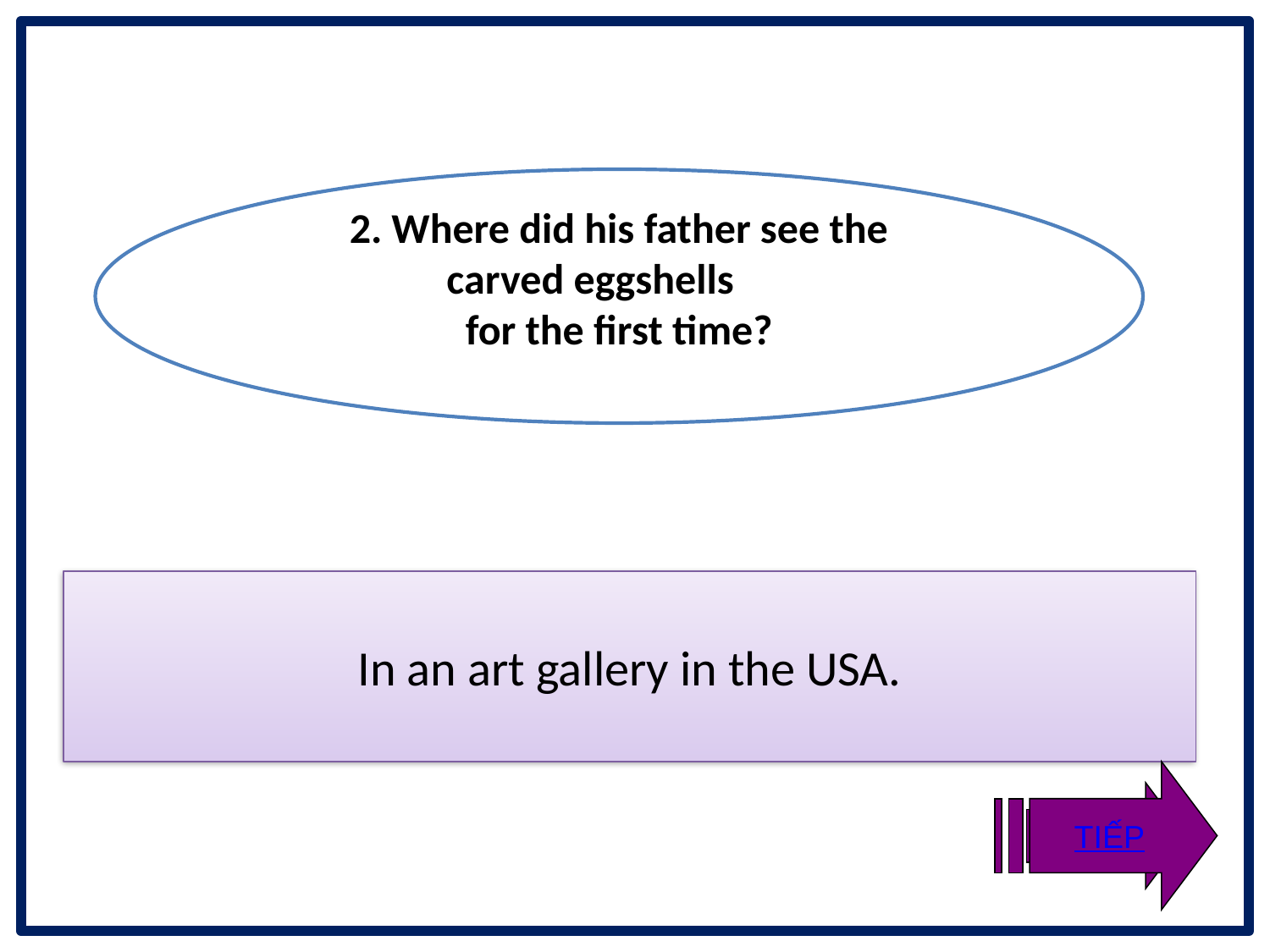

2. Where did his father see the
 carved eggshells
for the first time?

In an art gallery in the USA.
TIẾP
TIẾP